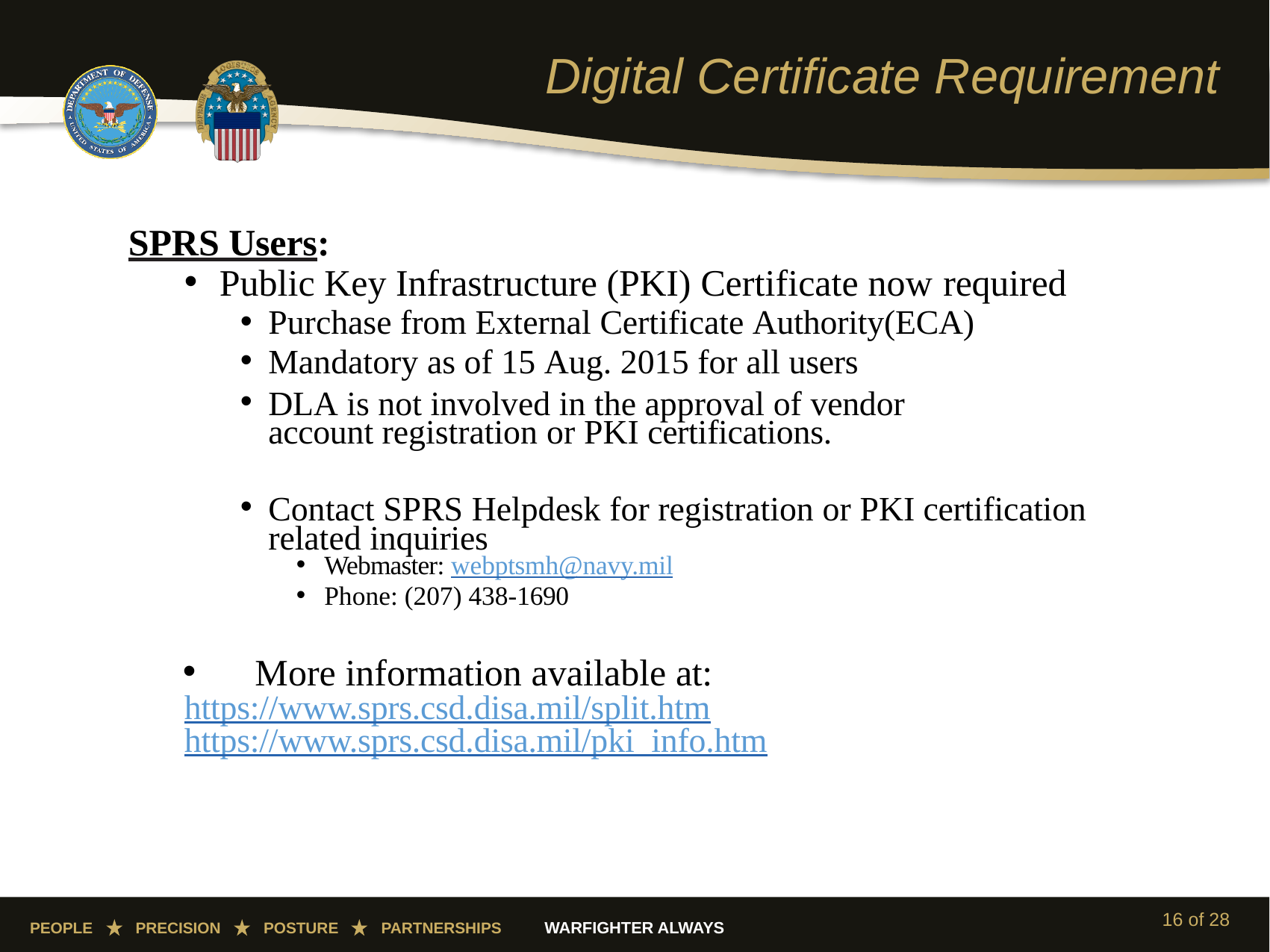

# Digital Certificate Requirement
SPRS Users:
Public Key Infrastructure (PKI) Certificate now required
Purchase from External Certificate Authority(ECA)
Mandatory as of 15 Aug. 2015 for all users
DLA is not involved in the approval of vendor account registration or PKI certifications.

Contact SPRS Helpdesk for registration or PKI certification related inquiries
Webmaster: webptsmh@navy.mil
Phone: (207) 438-1690

	More information available at: https://www.sprs.csd.disa.mil/split.htm https://www.sprs.csd.disa.mil/pki_info.htm
16 of 28